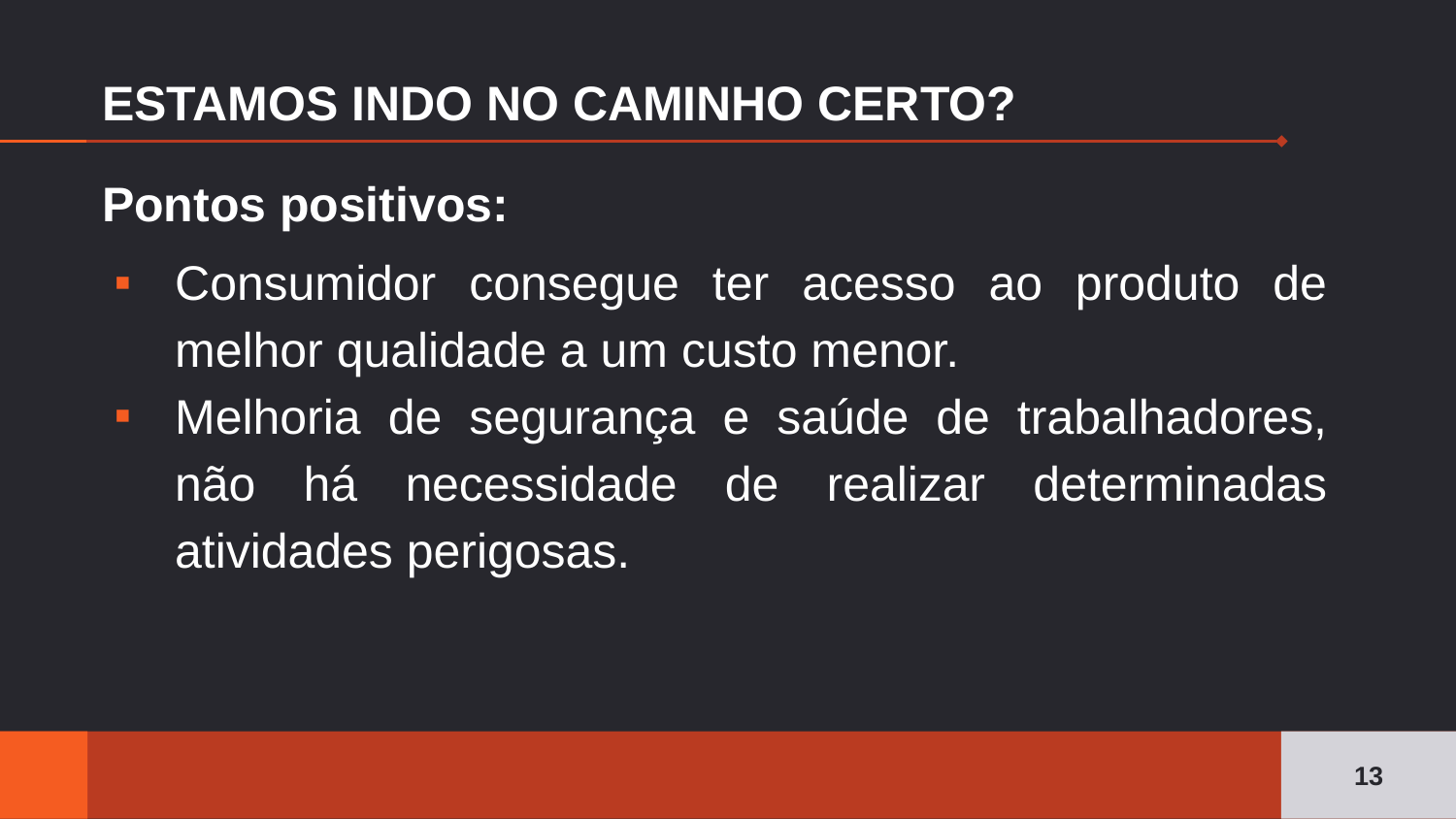

# ESTAMOS INDO NO CAMINHO CERTO?
Pontos positivos:
Consumidor consegue ter acesso ao produto de melhor qualidade a um custo menor.
Melhoria de segurança e saúde de trabalhadores, não há necessidade de realizar determinadas atividades perigosas.
13